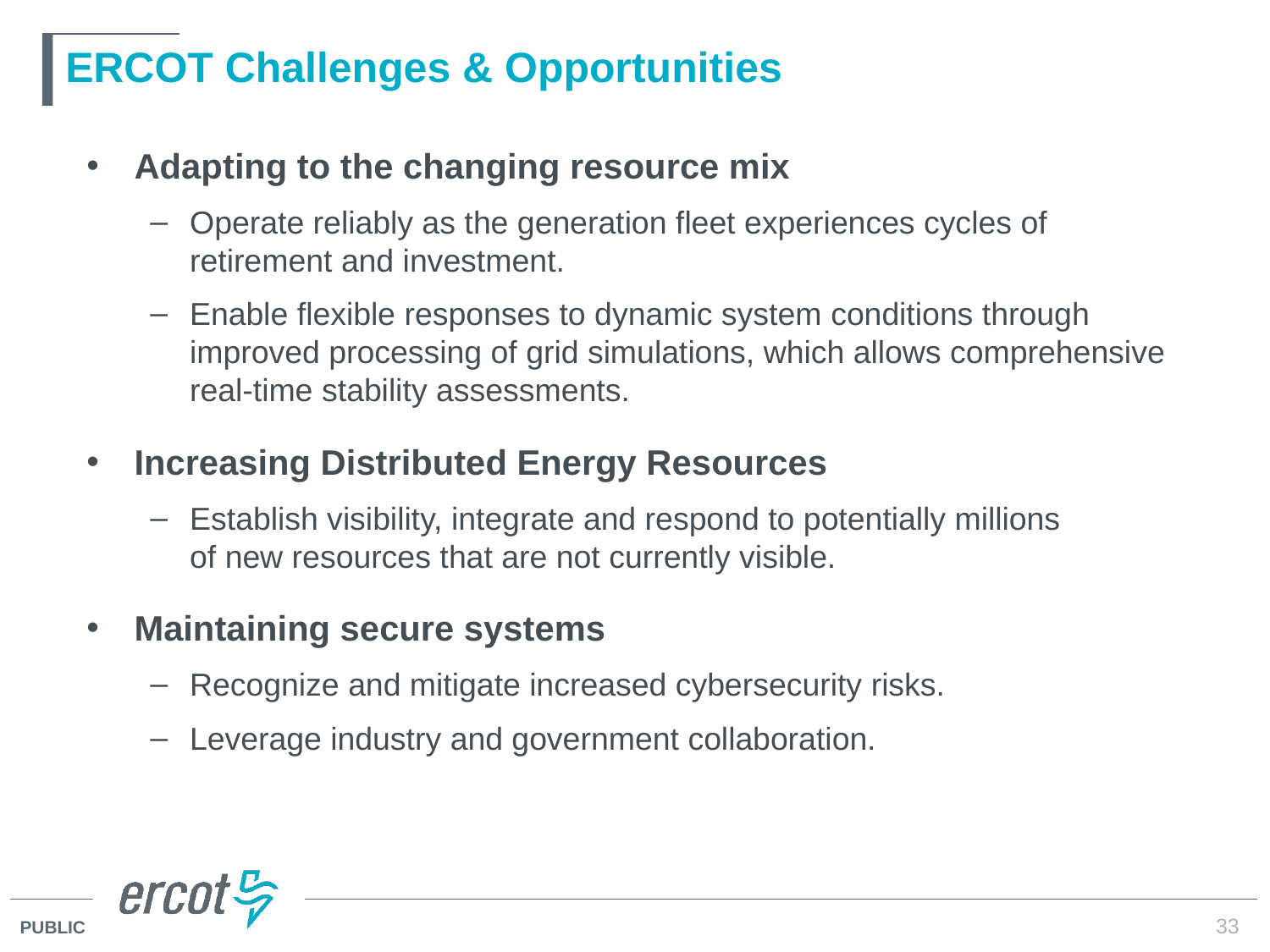

# ERCOT Challenges & Opportunities
Adapting to the changing resource mix
Operate reliably as the generation fleet experiences cycles of retirement and investment.
Enable flexible responses to dynamic system conditions through improved processing of grid simulations, which allows comprehensive real-time stability assessments.
Increasing Distributed Energy Resources
Establish visibility, integrate and respond to potentially millions
of new resources that are not currently visible.
Maintaining secure systems
Recognize and mitigate increased cybersecurity risks.
Leverage industry and government collaboration.
33